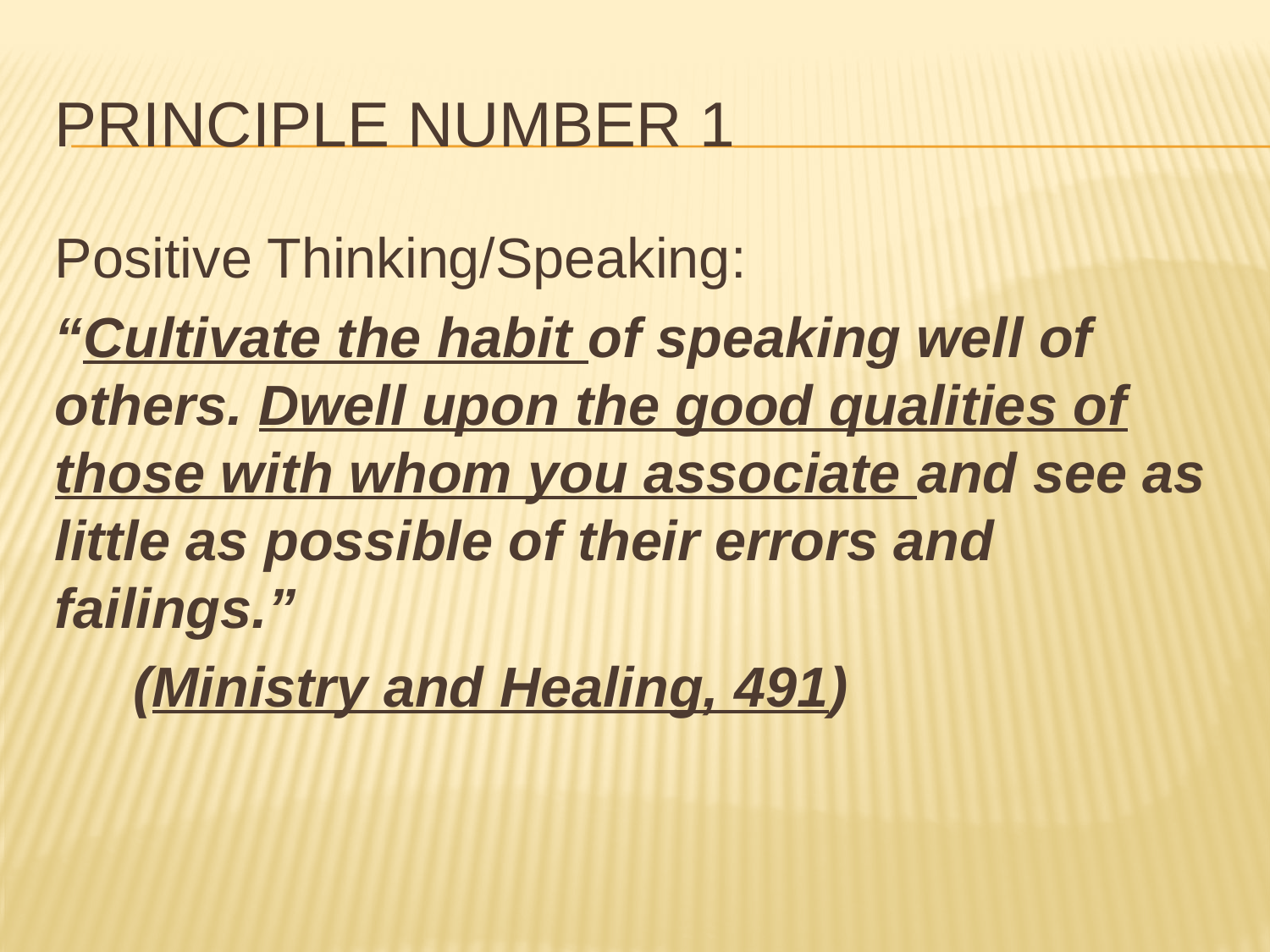

# Principle Number 1
Positive Thinking/Speaking:
“Cultivate the habit of speaking well of others. Dwell upon the good qualities of those with whom you associate and see as little as possible of their errors and failings.”
     (Ministry and Healing, 491)